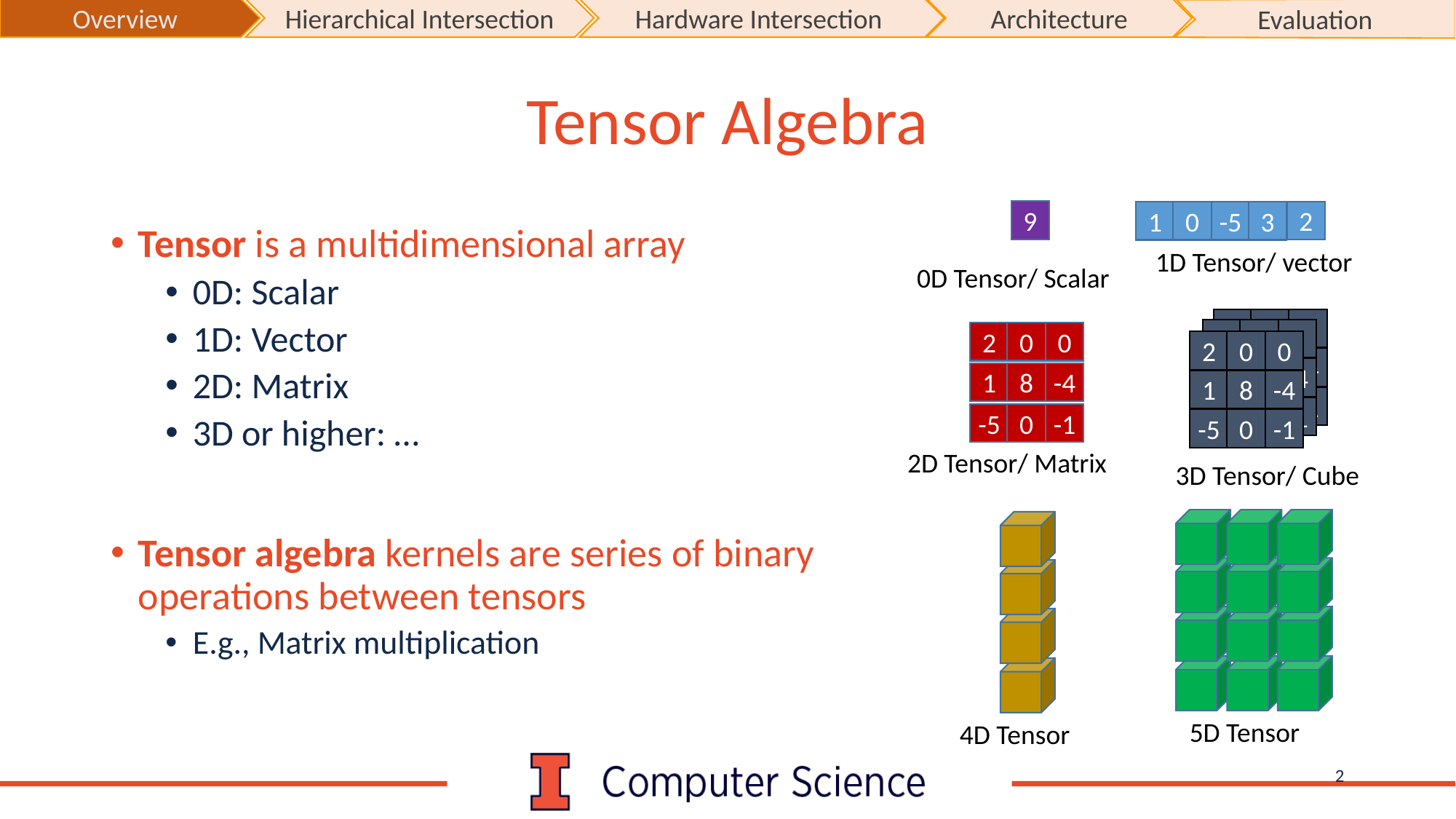

Overview
Hierarchical Intersection
Hardware Intersection
Architecture
Evaluation
# Tensor Algebra
9
0D Tensor/ Scalar
2
1
0
-5
3
1D Tensor/ vector
Tensor is a multidimensional array
0D: Scalar
1D: Vector
2D: Matrix
3D or higher: …

Tensor algebra kernels are series of binary operations between tensors
E.g., Matrix multiplication
2
0
0
1
8
-4
-5
0
-1
2
0
0
1
8
-4
-5
0
-1
2
0
0
1
8
-4
-5
0
-1
3D Tensor/ Cube
2
0
0
1
8
-4
-5
0
-1
2D Tensor/ Matrix

5D Tensor

4D Tensor
2